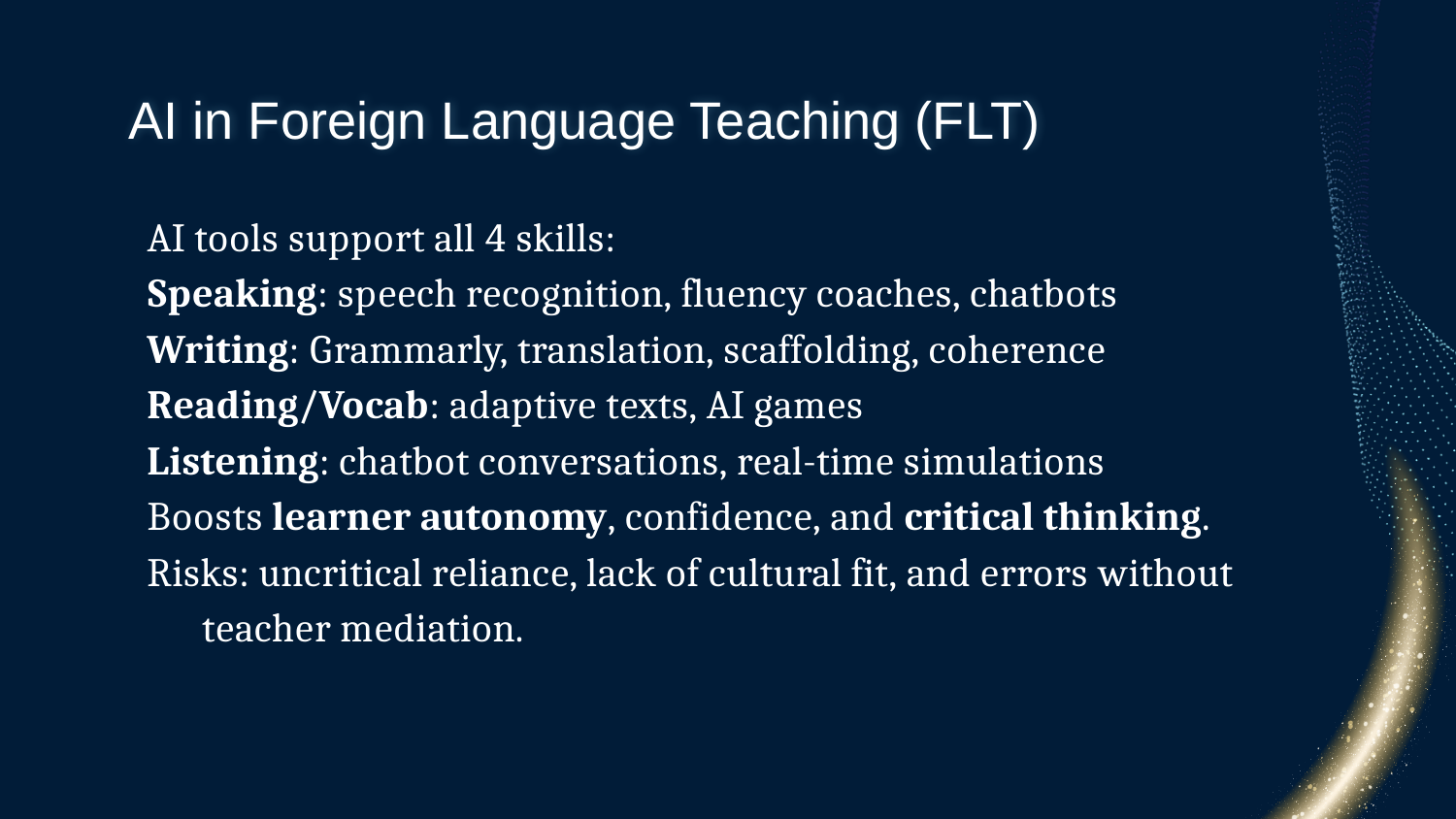

# AI in Foreign Language Teaching (FLT)
AI tools support all 4 skills:
Speaking: speech recognition, fluency coaches, chatbots
Writing: Grammarly, translation, scaffolding, coherence
Reading/Vocab: adaptive texts, AI games
Listening: chatbot conversations, real-time simulations
Boosts learner autonomy, confidence, and critical thinking.
Risks: uncritical reliance, lack of cultural fit, and errors without teacher mediation.